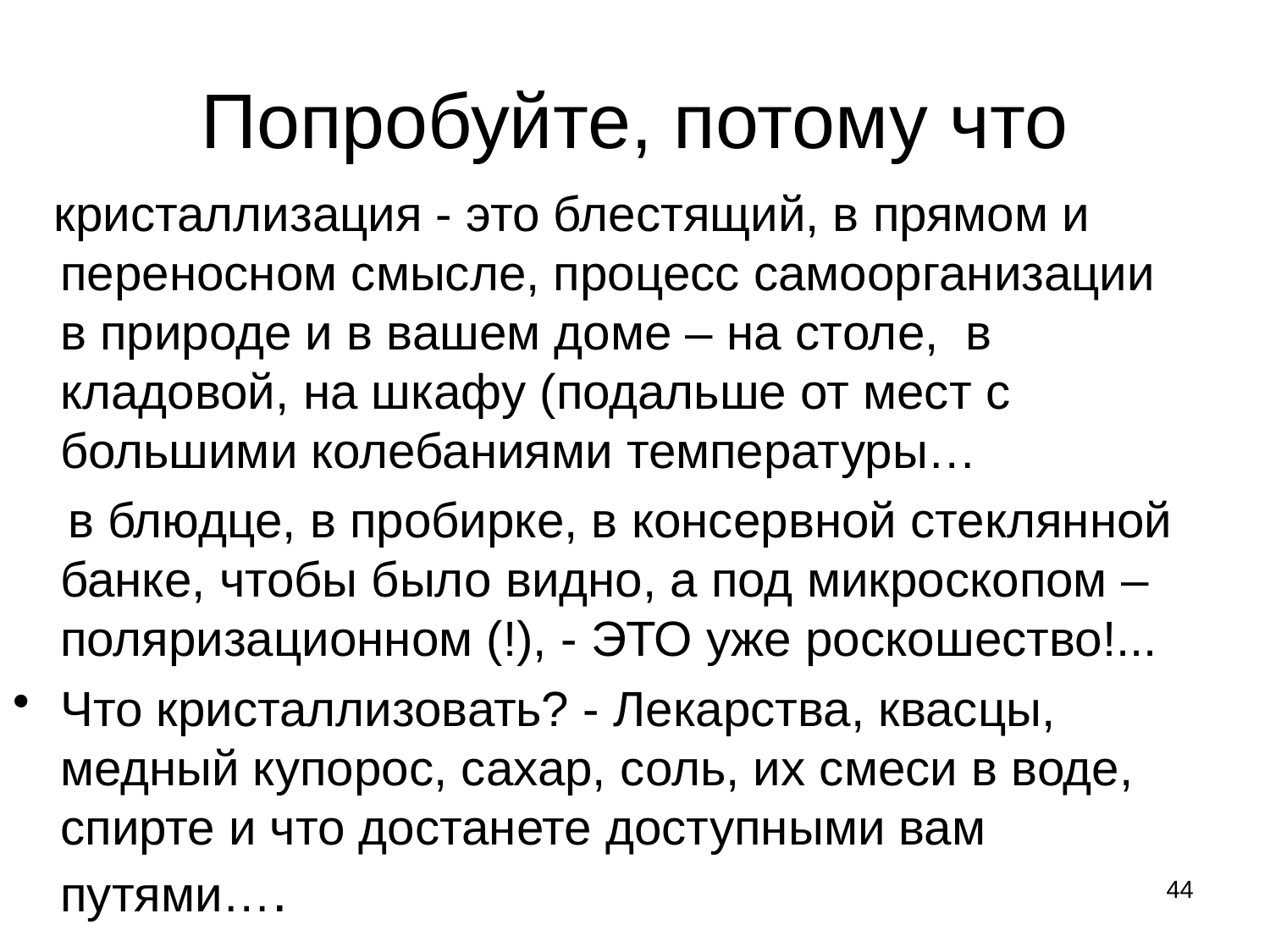

# Попробуйте, потому что
   кристаллизация - это блестящий, в прямом и переносном смысле, процесс самоорганизации в природе и в вашем доме – на столе,  в кладовой, на шкафу (подальше от мест с большими колебаниями температуры…
    в блюдце, в пробирке, в консервной стеклянной банке, чтобы было видно, а под микроскопом – поляризационном (!), - ЭТО уже роскошество!...
Что кристаллизовать? - Лекарства, квасцы, медный купорос, сахар, соль, их смеси в воде, спирте и что достанете доступными вам путями….
44